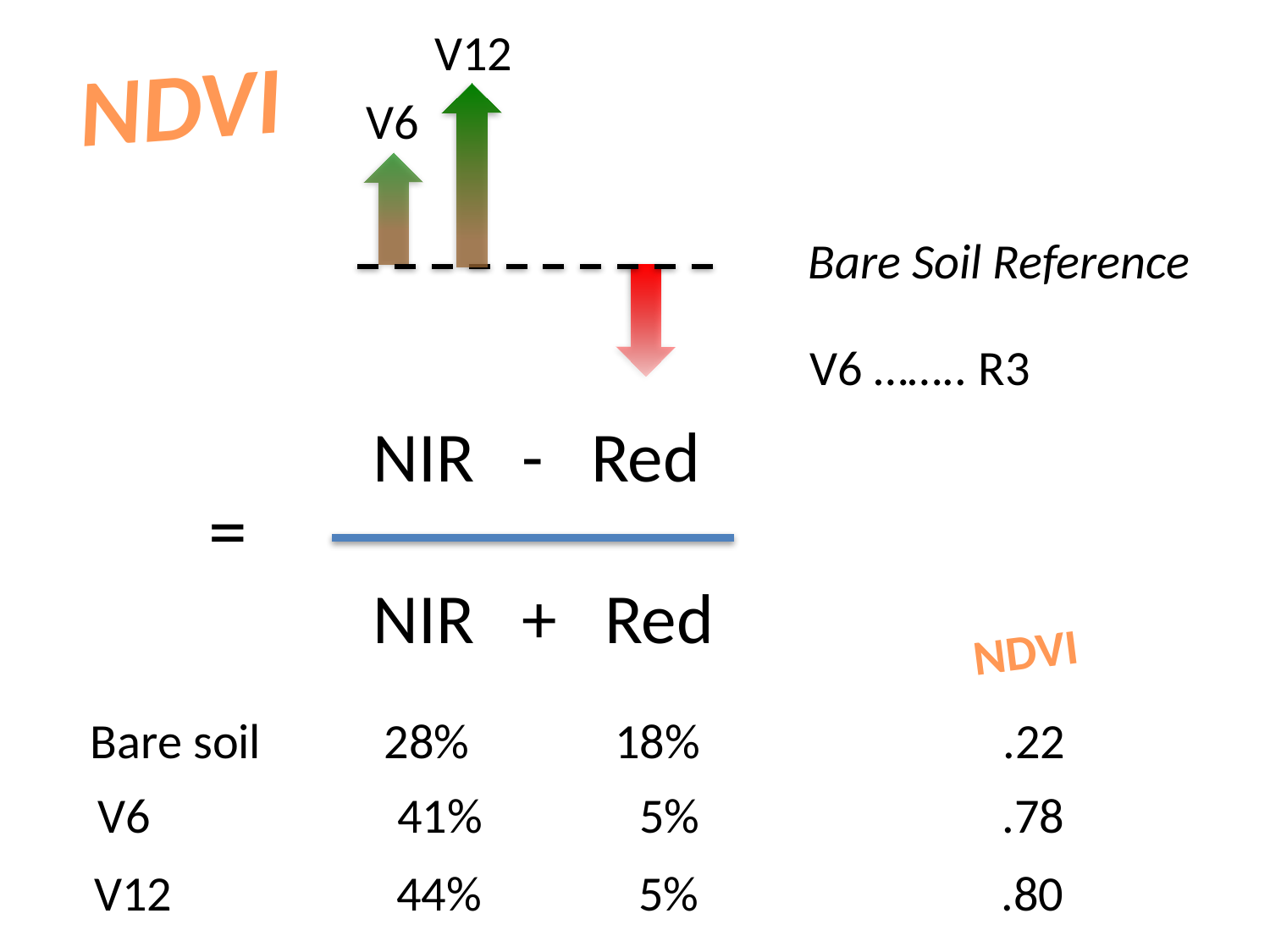

V12
NDVI
V6

Bare Soil Reference

V6 …….. R3
NIR   -   Red
=
NIR   +   Red
NDVI
Bare soil           28%             18%                           .22
V6                      41%              5%                           .78
V12                    44%              5%                           .80